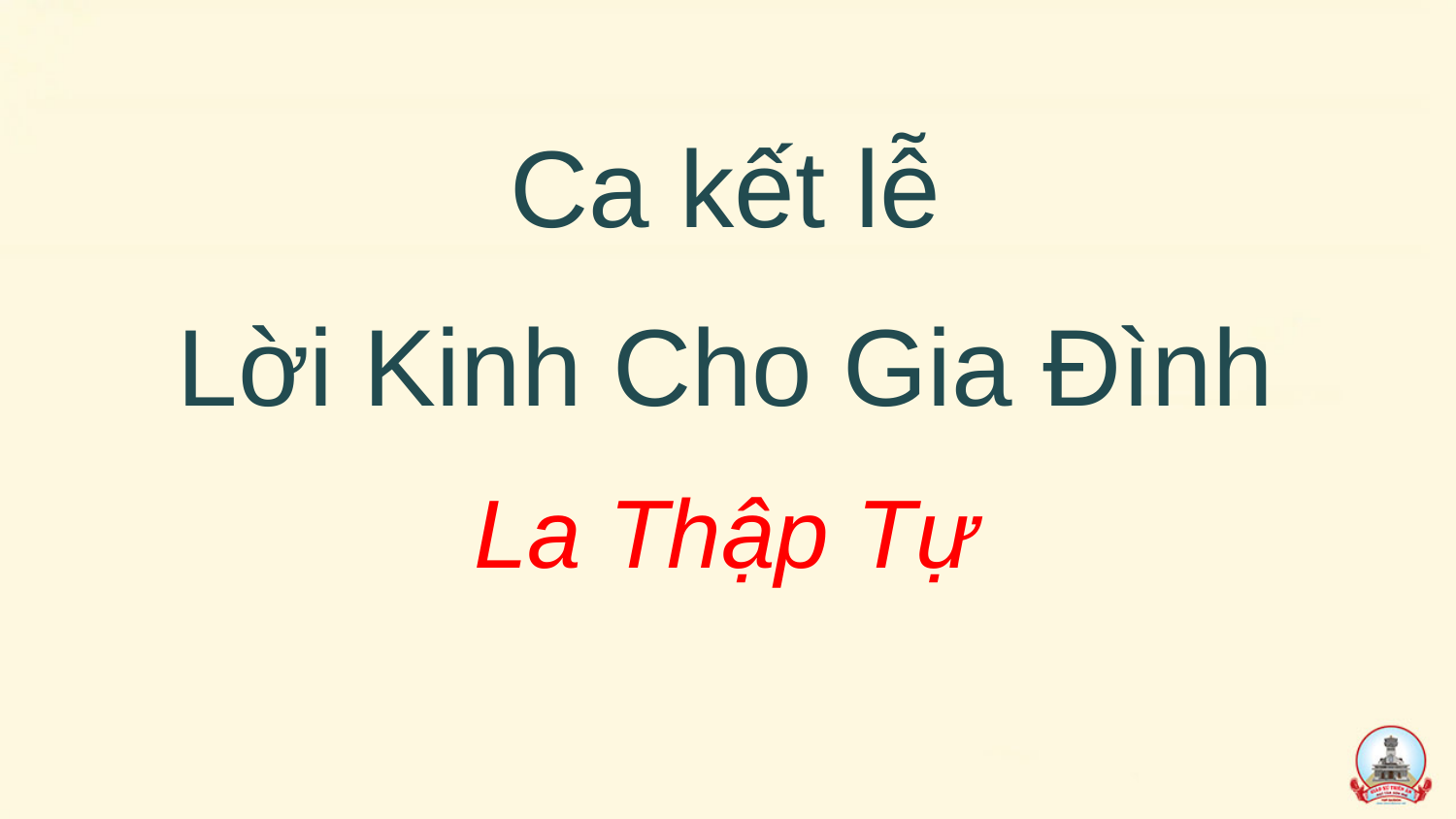

Ca kết lễ
Lời Kinh Cho Gia Đình
La Thập Tự